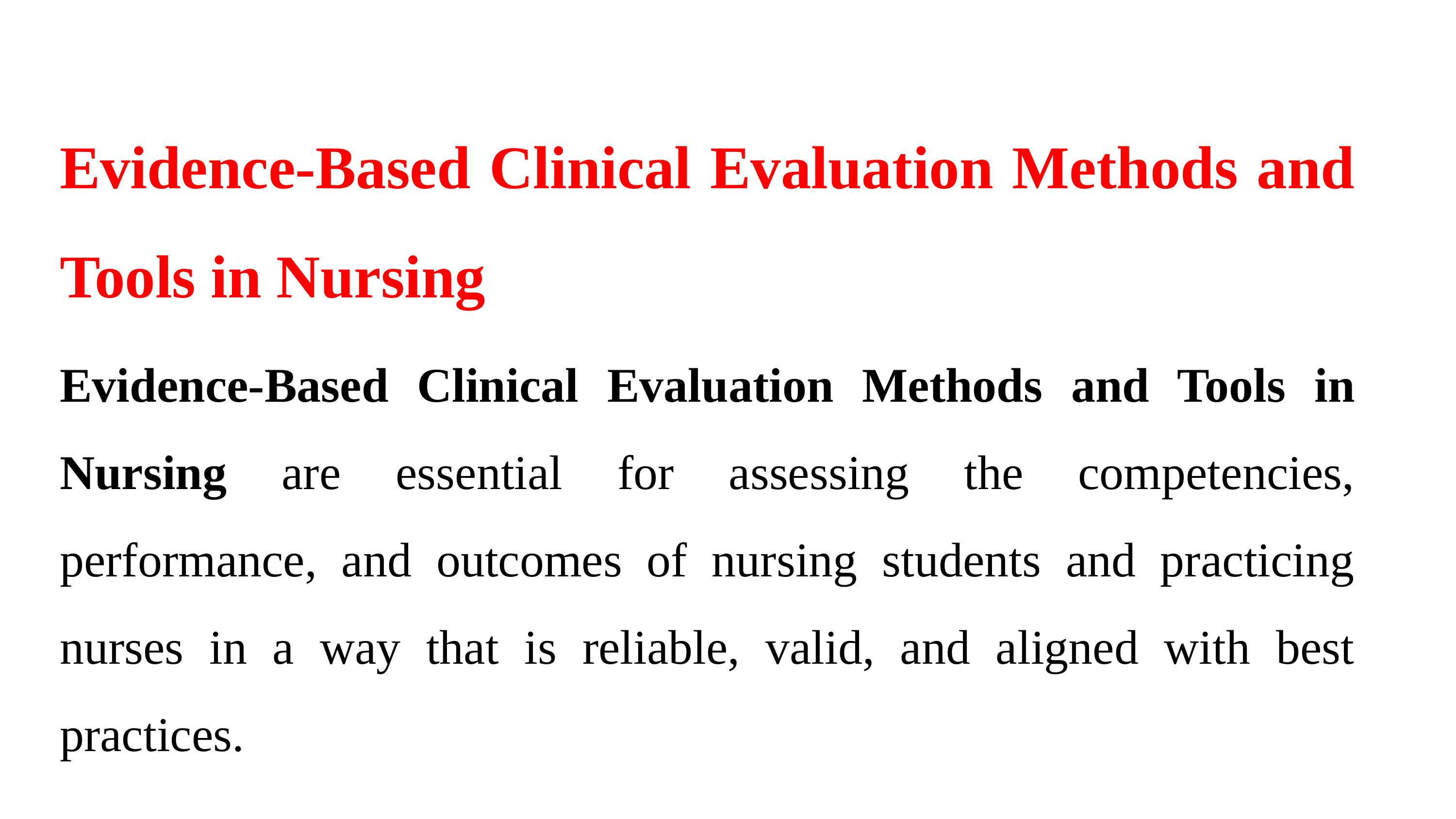

Evidence-Based Clinical Evaluation Methods and Tools in Nursing
Evidence-Based Clinical Evaluation Methods and Tools in Nursing are essential for assessing the competencies, performance, and outcomes of nursing students and practicing nurses in a way that is reliable, valid, and aligned with best practices.